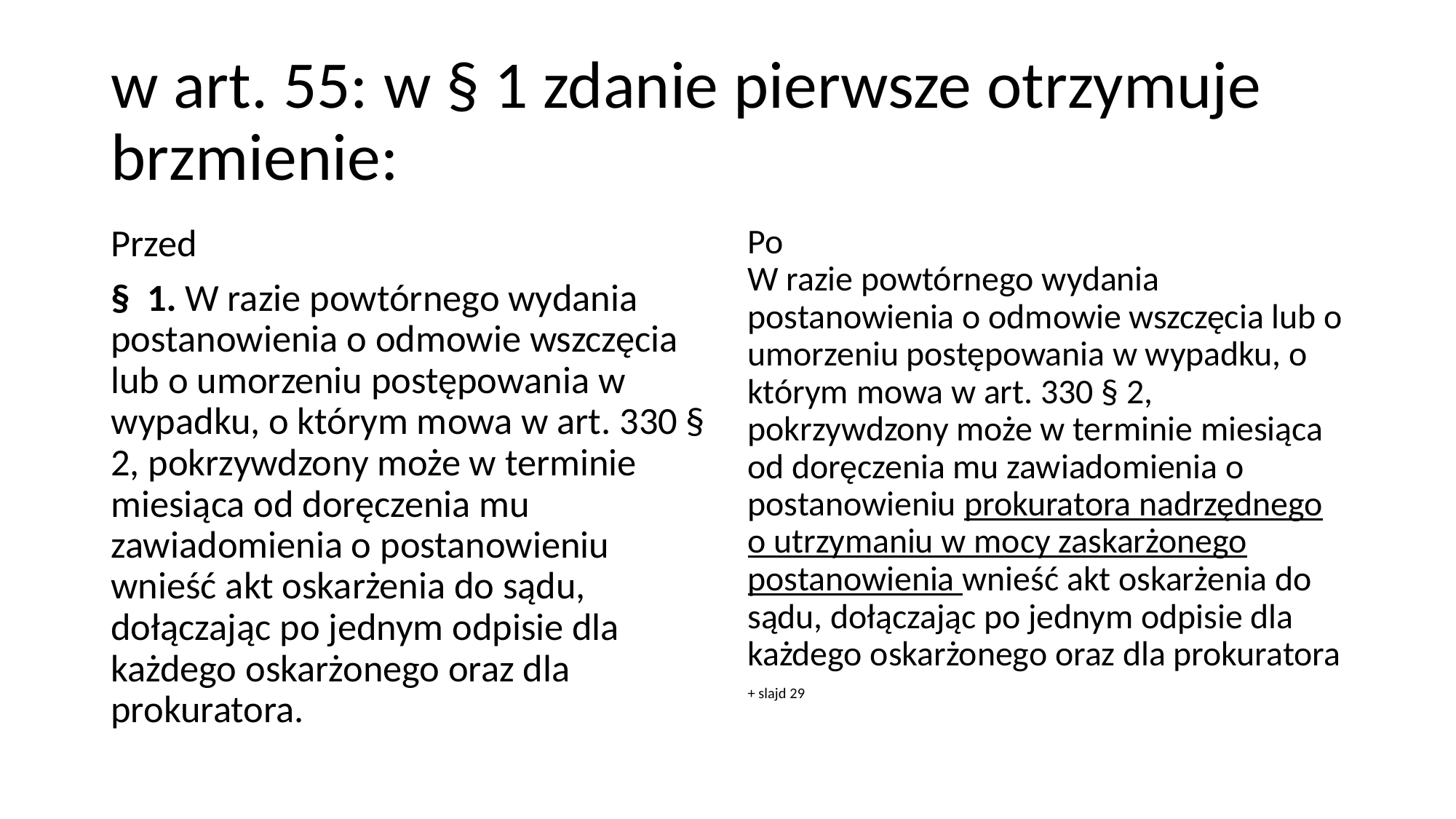

# w art. 55: w § 1 zdanie pierwsze otrzymuje brzmienie:
Przed
§  1. W razie powtórnego wydania postanowienia o odmowie wszczęcia lub o umorzeniu postępowania w wypadku, o którym mowa w art. 330 § 2, pokrzywdzony może w terminie miesiąca od doręczenia mu zawiadomienia o postanowieniu wnieść akt oskarżenia do sądu, dołączając po jednym odpisie dla każdego oskarżonego oraz dla prokuratora.

Po
W razie powtórnego wydania postanowienia o odmowie wszczęcia lub o umorzeniu postępowania w wypadku, o którym mowa w art. 330 § 2, pokrzywdzony może w terminie miesiąca od doręczenia mu zawiadomienia o postanowieniu prokuratora nadrzędnego o utrzymaniu w mocy zaskarżonego postanowienia wnieść akt oskarżenia do sądu, dołączając po jednym odpisie dla każdego oskarżonego oraz dla prokuratora
+ slajd 29